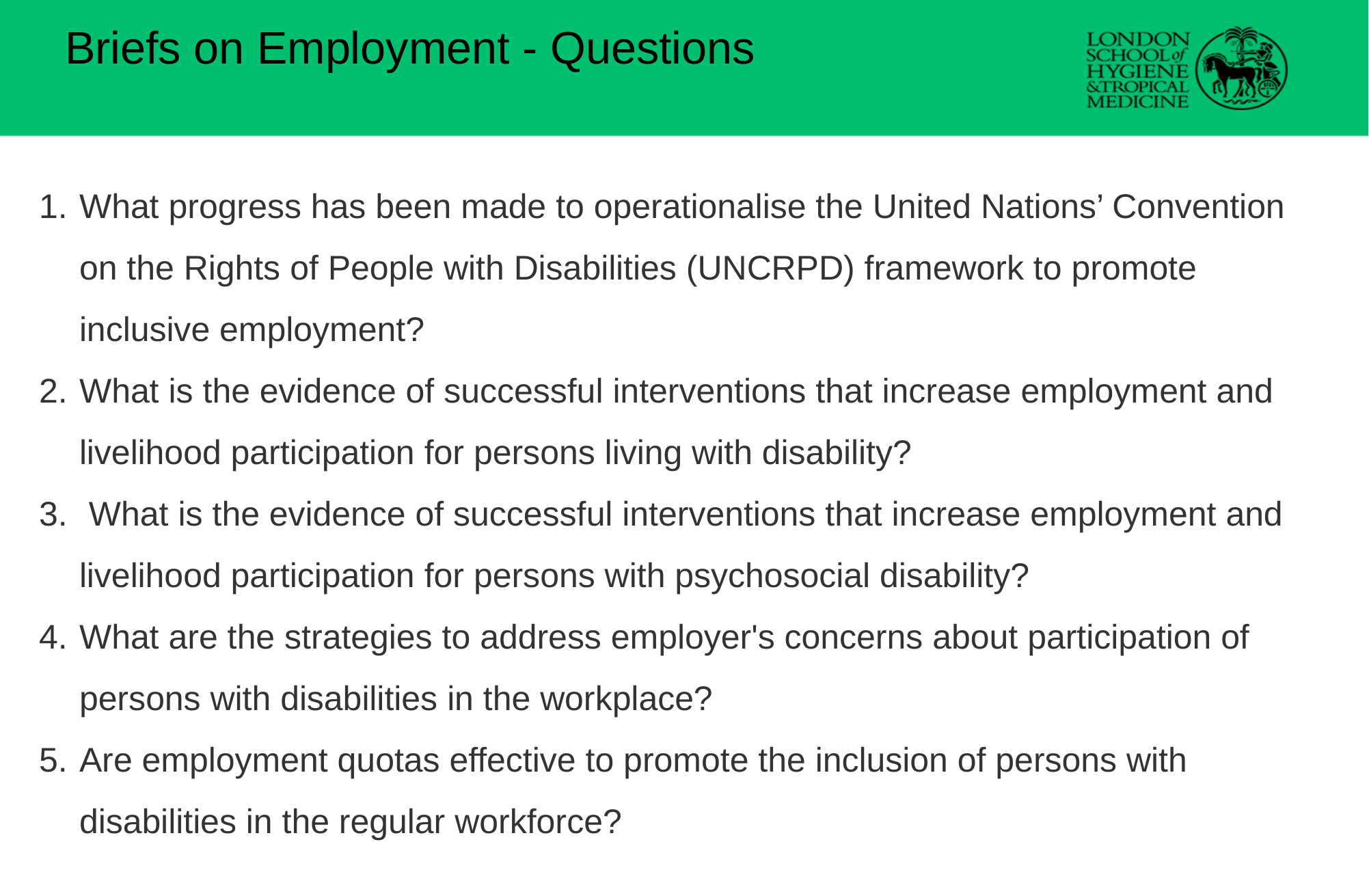

Briefs on Employment - Questions
What progress has been made to operationalise the United Nations’ Convention on the Rights of People with Disabilities (UNCRPD) framework to promote inclusive employment?
What is the evidence of successful interventions that increase employment and livelihood participation for persons living with disability?
 What is the evidence of successful interventions that increase employment and livelihood participation for persons with psychosocial disability?
What are the strategies to address employer's concerns about participation of persons with disabilities in the workplace?
Are employment quotas effective to promote the inclusion of persons with disabilities in the regular workforce?